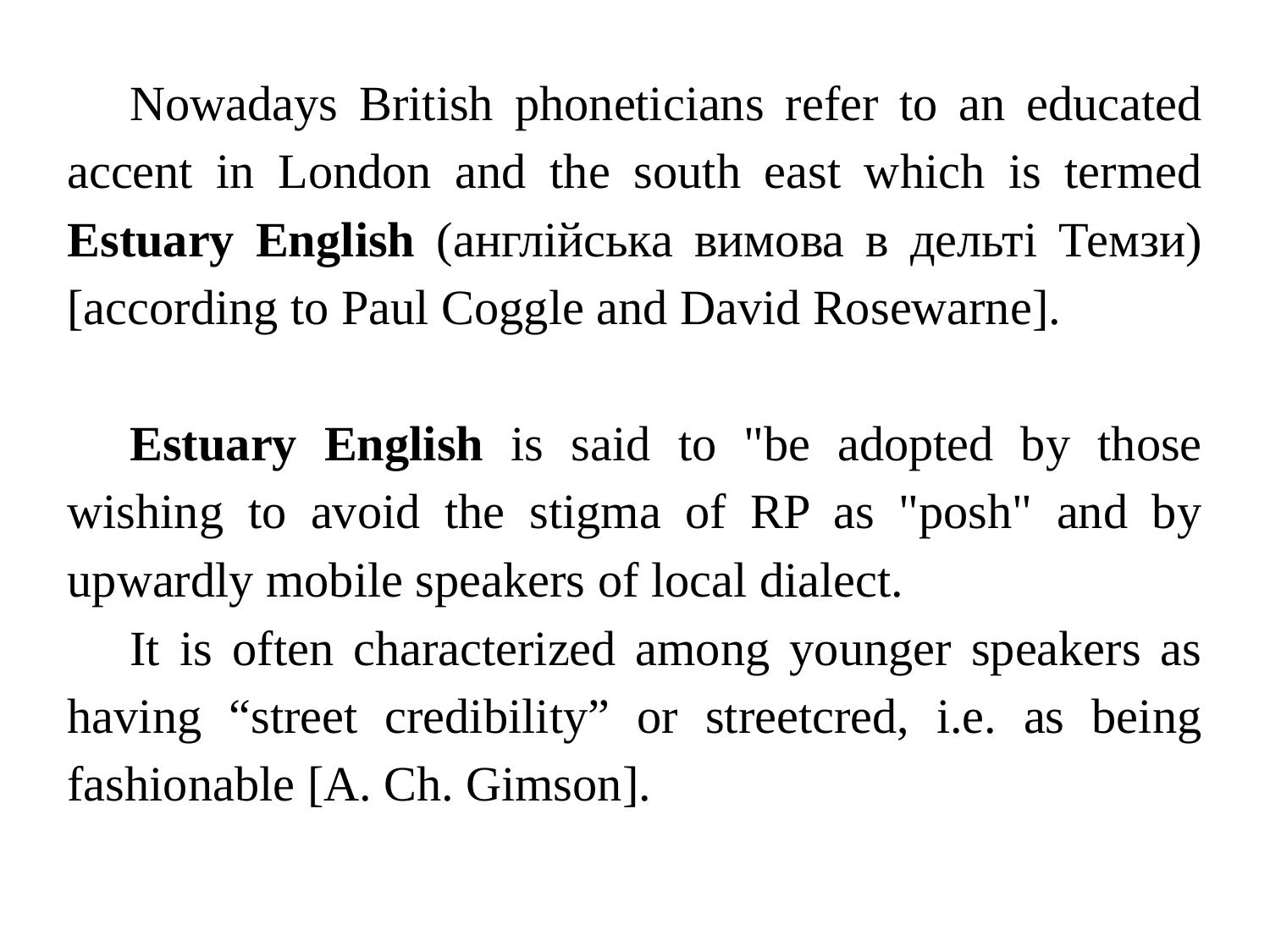

Nowadays British phoneticians refer to an educated accent in London and the south east which is termed Estuary English (англійська вимова в дельті Темзи) [according to Paul Coggle and David Rosewarne].

Estuary English is said to "be adopted by those wishing to avoid the stigma of RP as "posh" and by upwardly mobile speakers of local dialect.
It is often characterized among younger speakers as having “street credibility” or streetcred, i.e. as being fashionable [A. Ch. Gimson].